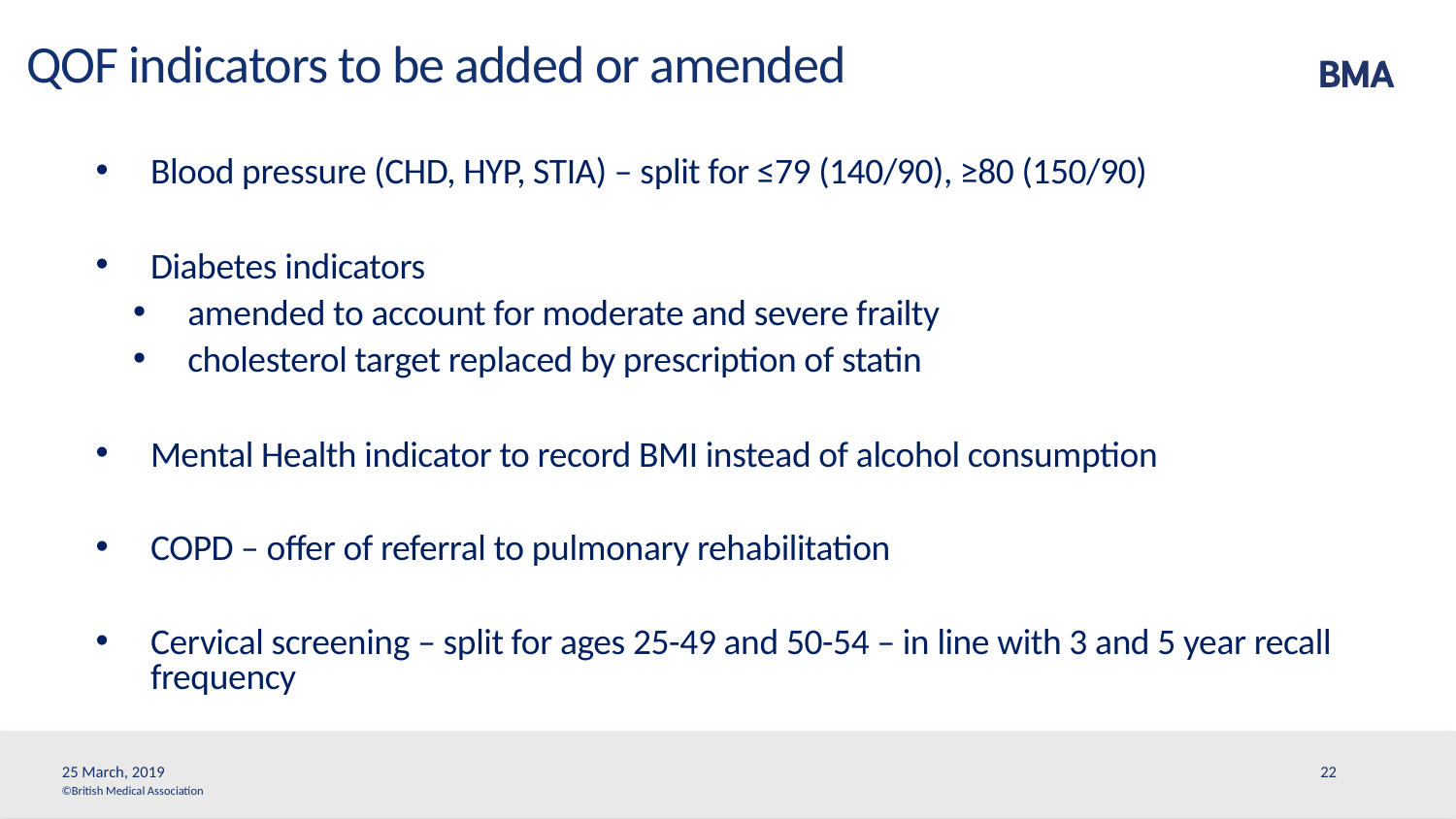

# QOF indicators to be added or amended

Blood pressure (CHD, HYP, STIA) – split for ≤79 (140/90), ≥80 (150/90)

Diabetes indicators
amended to account for moderate and severe frailty
cholesterol target replaced by prescription of statin

Mental Health indicator to record BMI instead of alcohol consumption

COPD – offer of referral to pulmonary rehabilitation

Cervical screening – split for ages 25-49 and 50-54 – in line with 3 and 5 year recall frequency

25 March, 2019
22